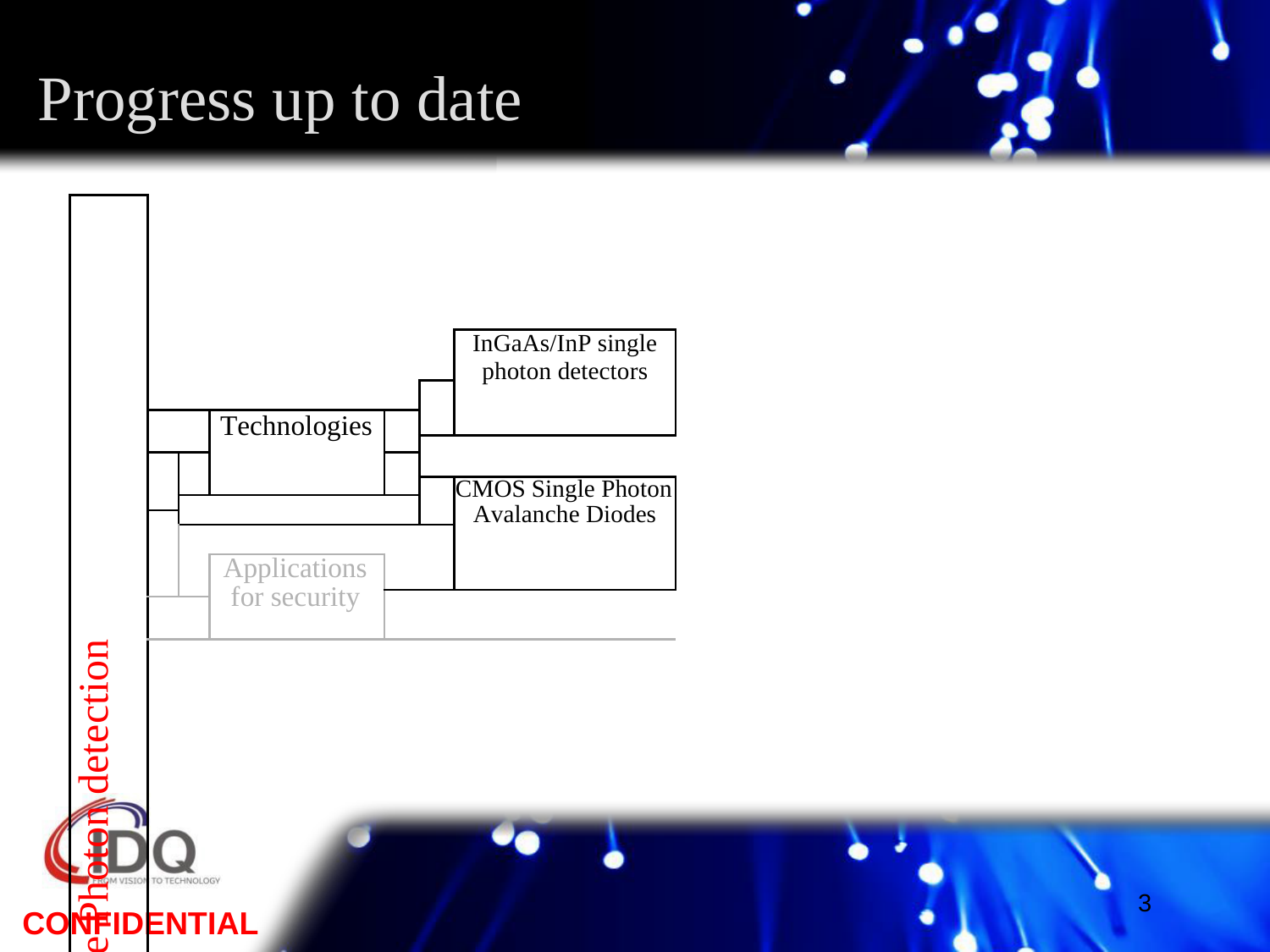

# Progress up to date
| Single Photon detection |  |  |  |  |  |  |
| --- | --- | --- | --- | --- | --- | --- |
|  |  |  |  |  |  | InGaAs/InP single photon detectors |
|  |  |  |  |  |  |  |
|  |  |  | Technologies |  |  |  |
|  |  |  |  |  |  |  |
|  |  |  |  |  |  |  |
|  |  |  |  |  |  | CMOS Single Photon Avalanche Diodes |
|  |  |  |  |  |  |  |
|  |  |  |  |  |  |  |
|  |  |  |  |  |  |  |
|  |  |  | Applications for security |  |  |  |
|  |  |  |  |  |  |  |
|  |  |  |  |  |  |  |
|  |  |  |  |  |  |  |

3
CONFIDENTIAL